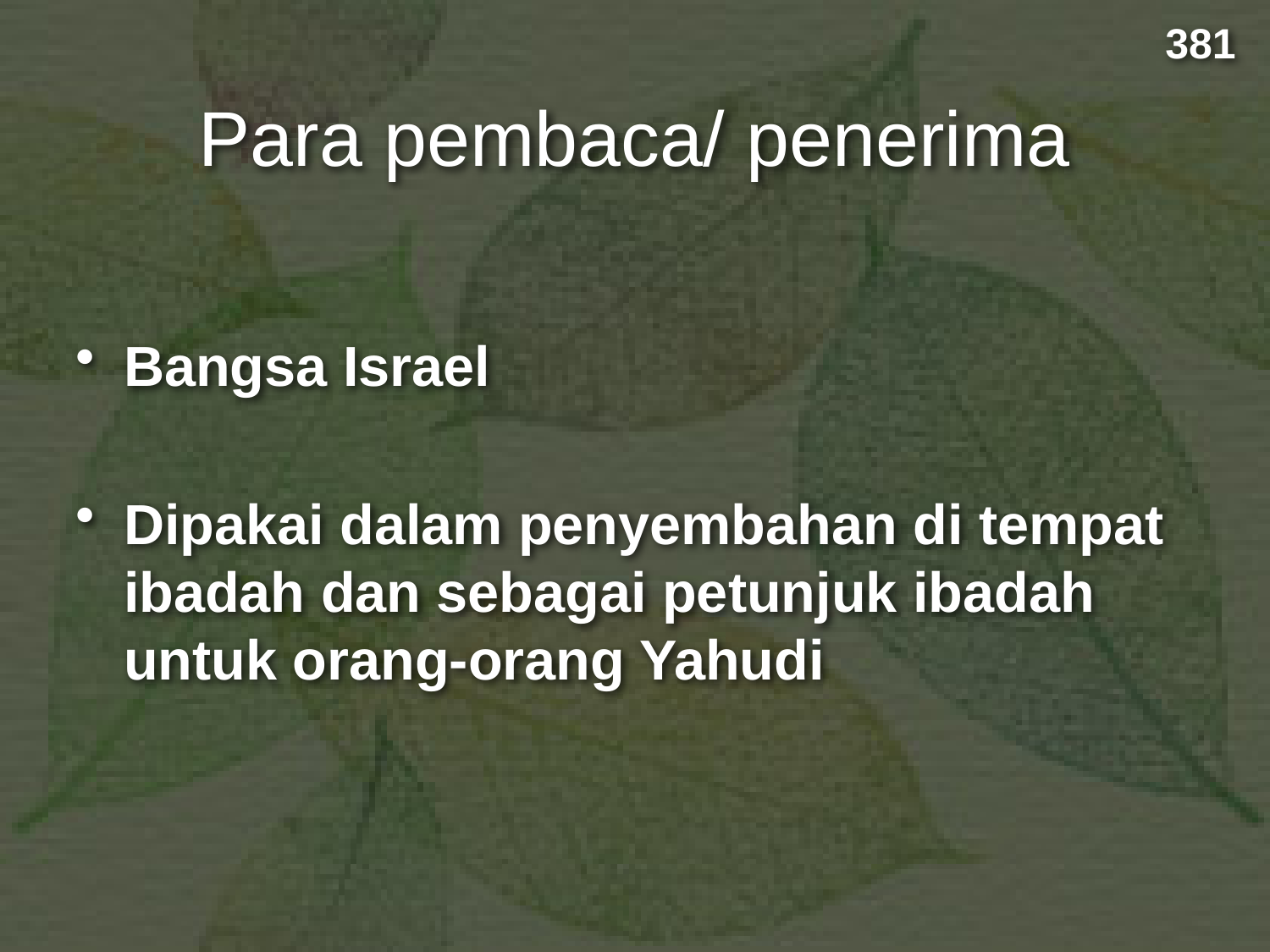

381
# Para pembaca/ penerima
Bangsa Israel

Dipakai dalam penyembahan di tempat ibadah dan sebagai petunjuk ibadah untuk orang-orang Yahudi